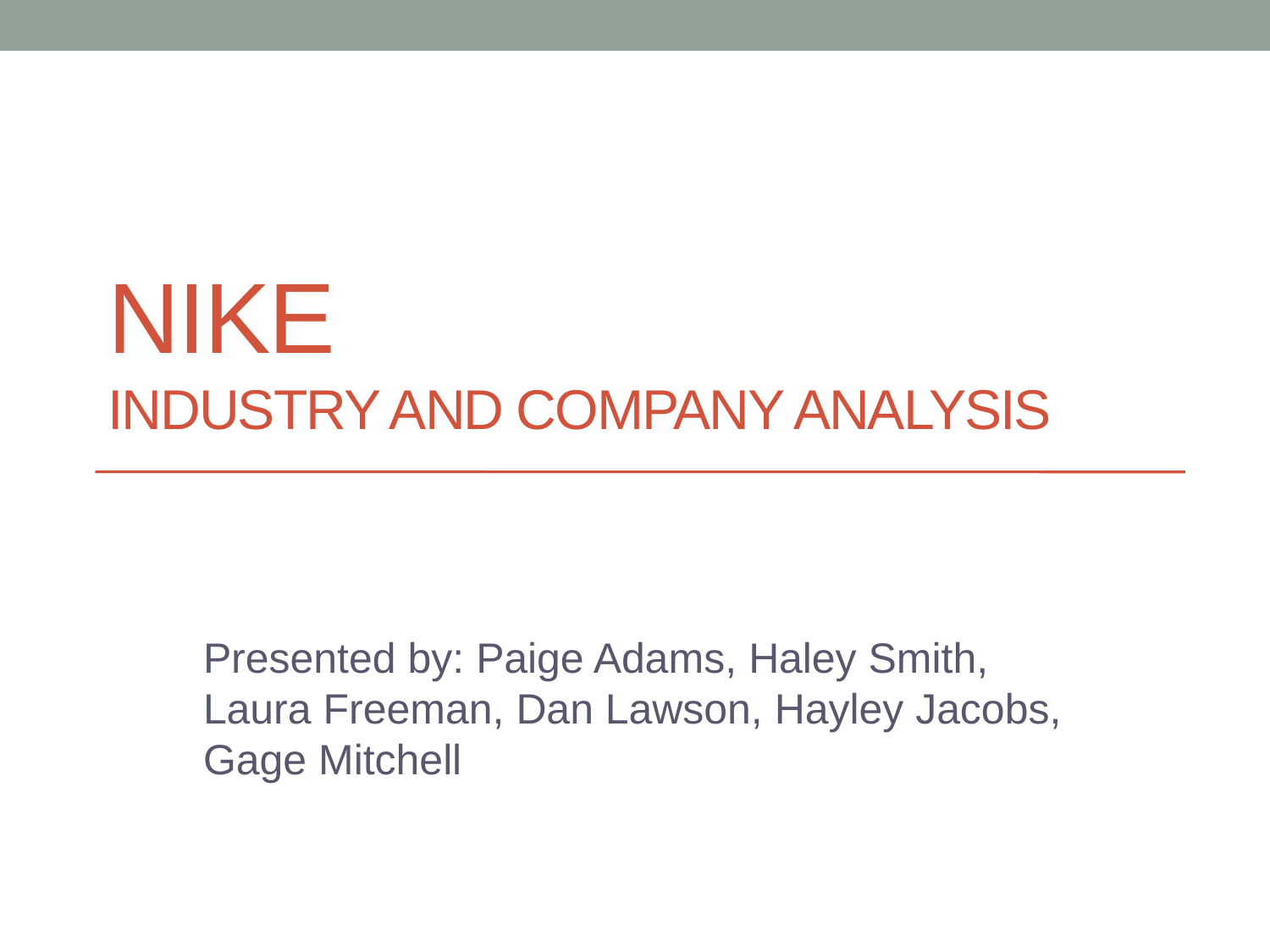

# NIKE Industry and Company Analysis
Presented by: Paige Adams, Haley Smith, Laura Freeman, Dan Lawson, Hayley Jacobs, Gage Mitchell